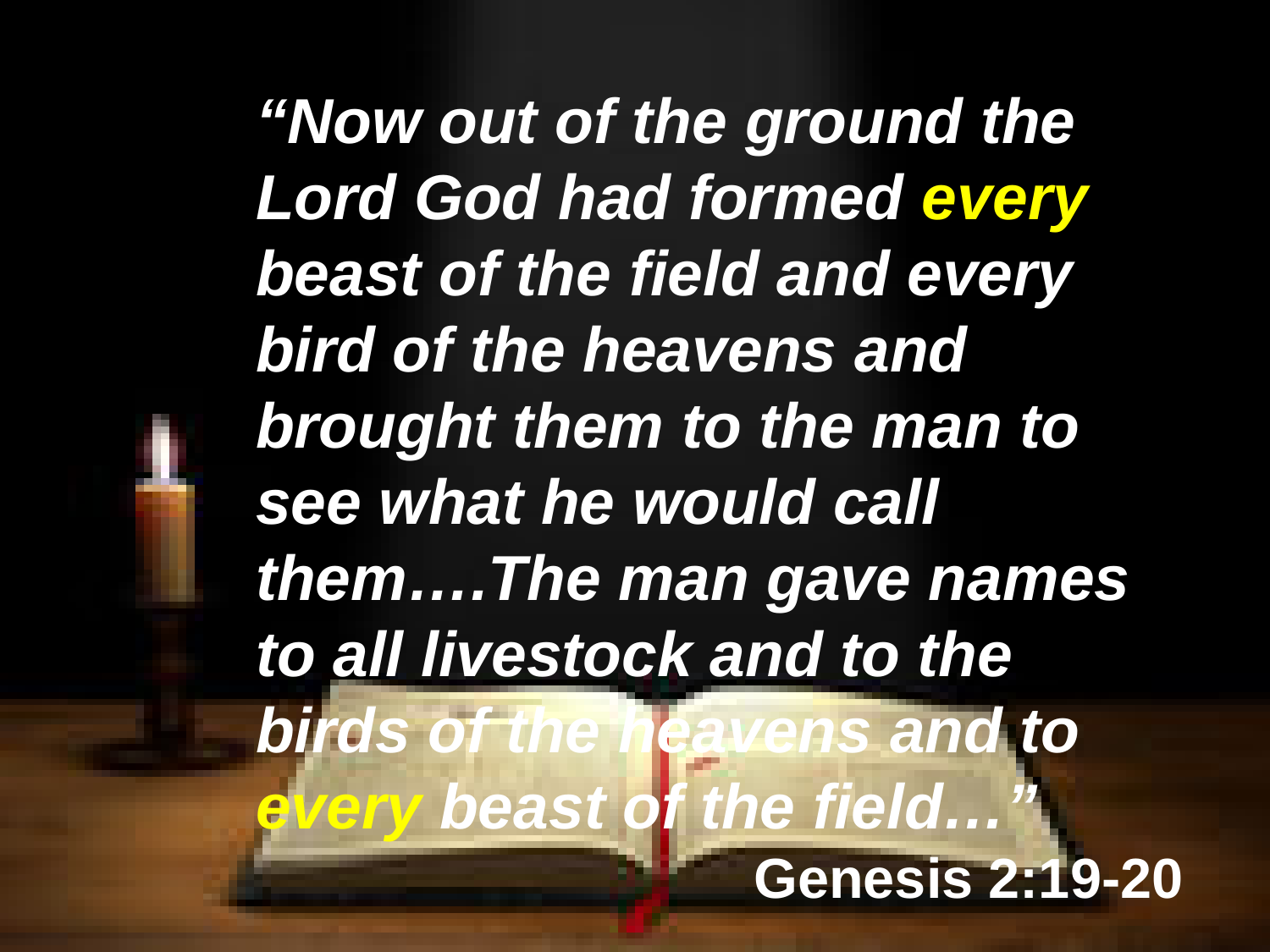

“Now out of the ground the Lord God had formed every beast of the field and every bird of the heavens and brought them to the man to see what he would call them….The man gave names to all livestock and to the birds of the heavens and to every beast of the field…”
Genesis 2:19-20
xxx